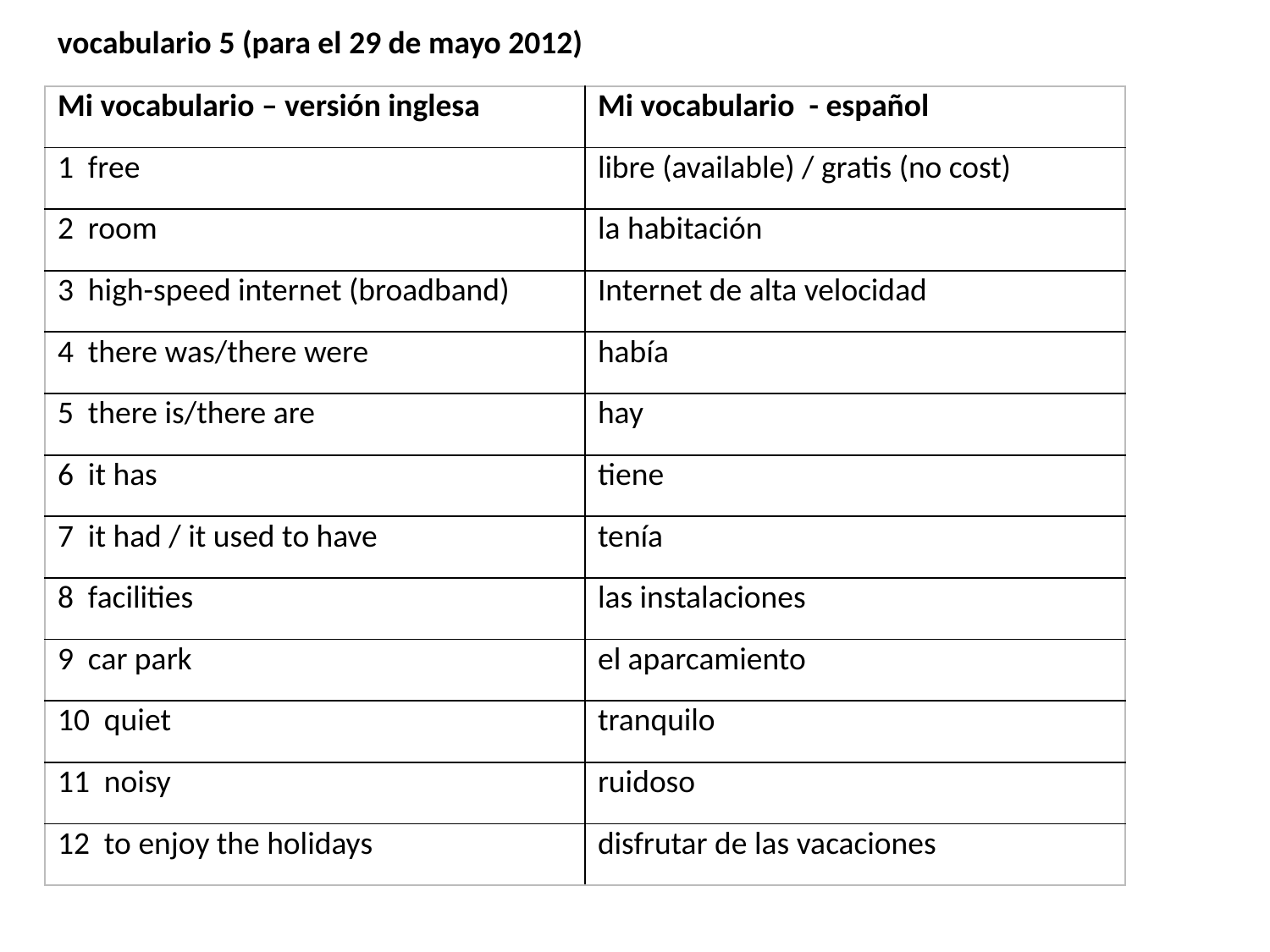

vocabulario 5 (para el 29 de mayo 2012)
| Mi vocabulario – versión inglesa | Mi vocabulario - español |
| --- | --- |
| 1 free | libre (available) / gratis (no cost) |
| 2 room | la habitación |
| 3 high-speed internet (broadband) | Internet de alta velocidad |
| 4 there was/there were | había |
| 5 there is/there are | hay |
| 6 it has | tiene |
| 7 it had / it used to have | tenía |
| 8 facilities | las instalaciones |
| 9 car park | el aparcamiento |
| 10 quiet | tranquilo |
| 11 noisy | ruidoso |
| 12 to enjoy the holidays | disfrutar de las vacaciones |